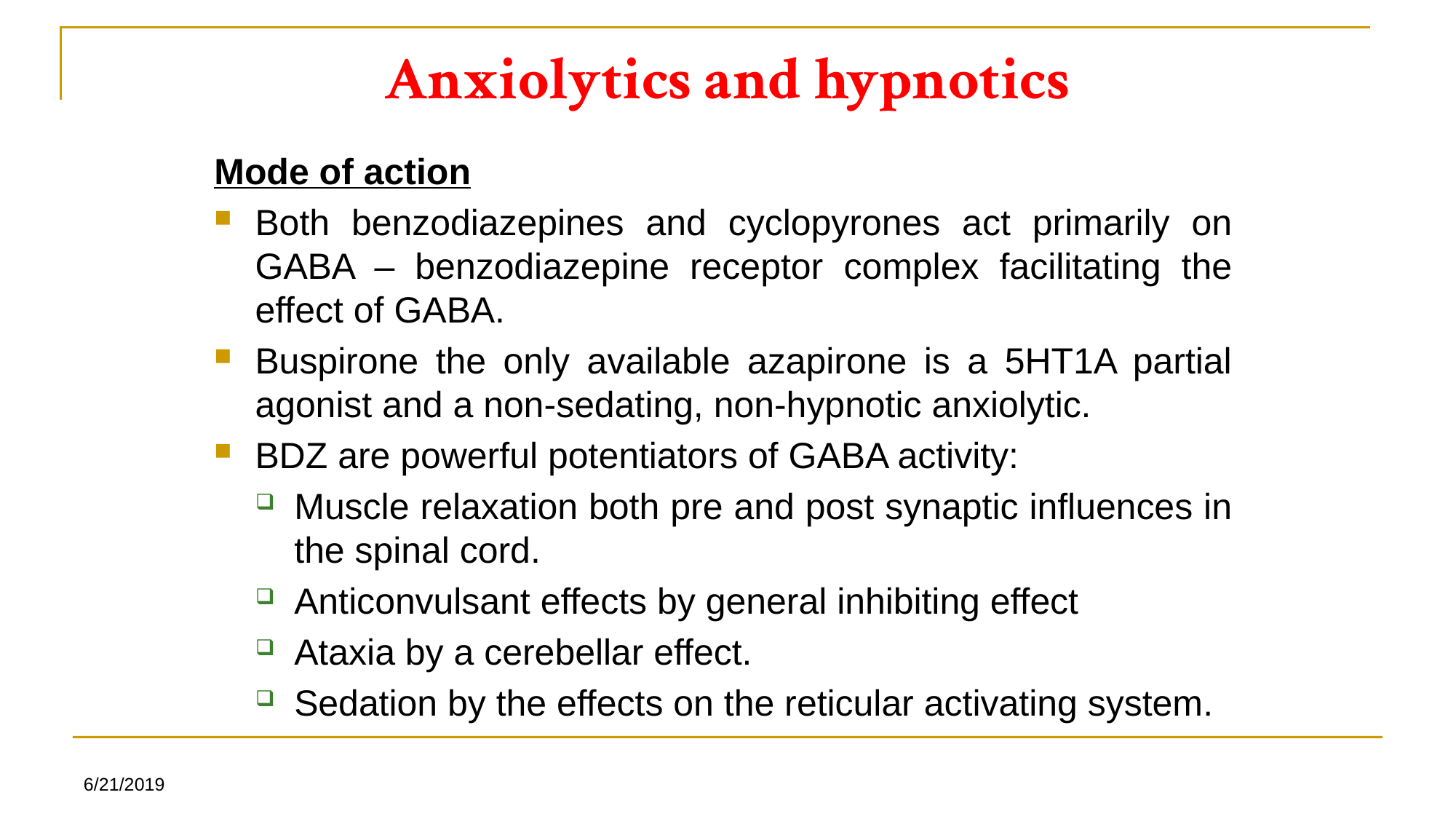

# Anxiolytics and hypnotics
Mode of action
Both benzodiazepines and cyclopyrones act primarily on GABA – benzodiazepine receptor complex facilitating the effect of GABA.
Buspirone the only available azapirone is a 5HT1A partial agonist and a non-sedating, non-hypnotic anxiolytic.
BDZ are powerful potentiators of GABA activity:
Muscle relaxation both pre and post synaptic influences in the spinal cord.
Anticonvulsant effects by general inhibiting effect
Ataxia by a cerebellar effect.
Sedation by the effects on the reticular activating system.

6/21/2019